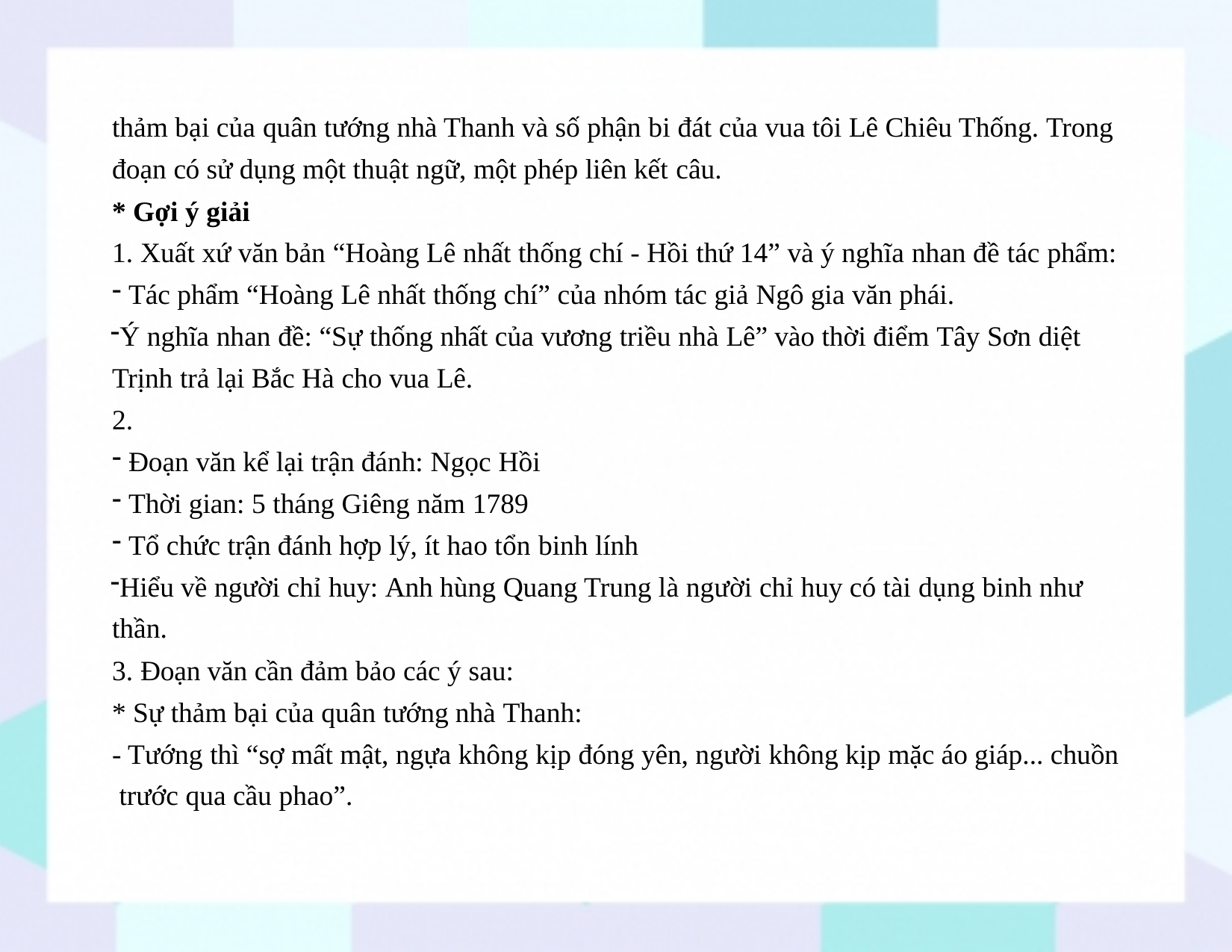

thảm bại của quân tướng nhà Thanh và số phận bi đát của vua tôi Lê Chiêu Thống. Trong  đoạn có sử dụng một thuật ngữ, một phép liên kết câu.
* Gợi ý giải
1. Xuất xứ văn bản “Hoàng Lê nhất thống chí - Hồi thứ 14” và ý nghĩa nhan đề tác phẩm:
Tác phẩm “Hoàng Lê nhất thống chí” của nhóm tác giả Ngô gia văn phái.
Ý nghĩa nhan đề: “Sự thống nhất của vương triều nhà Lê” vào thời điểm Tây Sơn diệt  Trịnh trả lại Bắc Hà cho vua Lê.
2.
Đoạn văn kể lại trận đánh: Ngọc Hồi
Thời gian: 5 tháng Giêng năm 1789
Tổ chức trận đánh hợp lý, ít hao tổn binh lính
Hiểu về người chỉ huy: Anh hùng Quang Trung là người chỉ huy có tài dụng binh như  thần.
3. Đoạn văn cần đảm bảo các ý sau:
* Sự thảm bại của quân tướng nhà Thanh:
- Tướng thì “sợ mất mật, ngựa không kịp đóng yên, người không kịp mặc áo giáp... chuồn  trước qua cầu phao”.